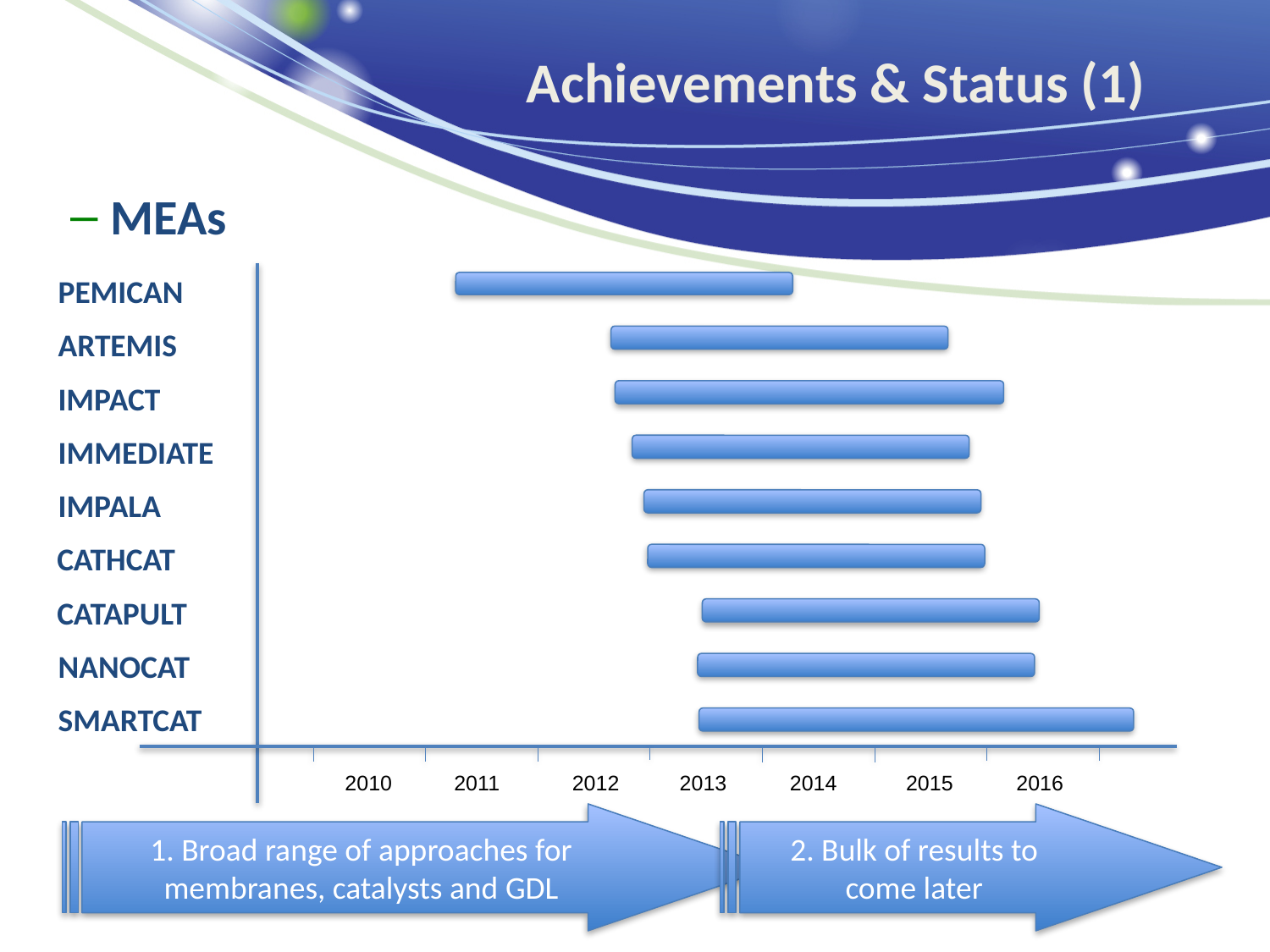

Achievements & Status (1)
MEAs

PEMICAN

ARTEMIS

IMPACT

IMMEDIATE

IMPALA

CATHCAT

CATAPULT

NANOCAT

SMARTCAT

2010
2011
2012
2013
2014
2015
2016
1. Broad range of approaches for membranes, catalysts and GDL
2. Bulk of results to come later